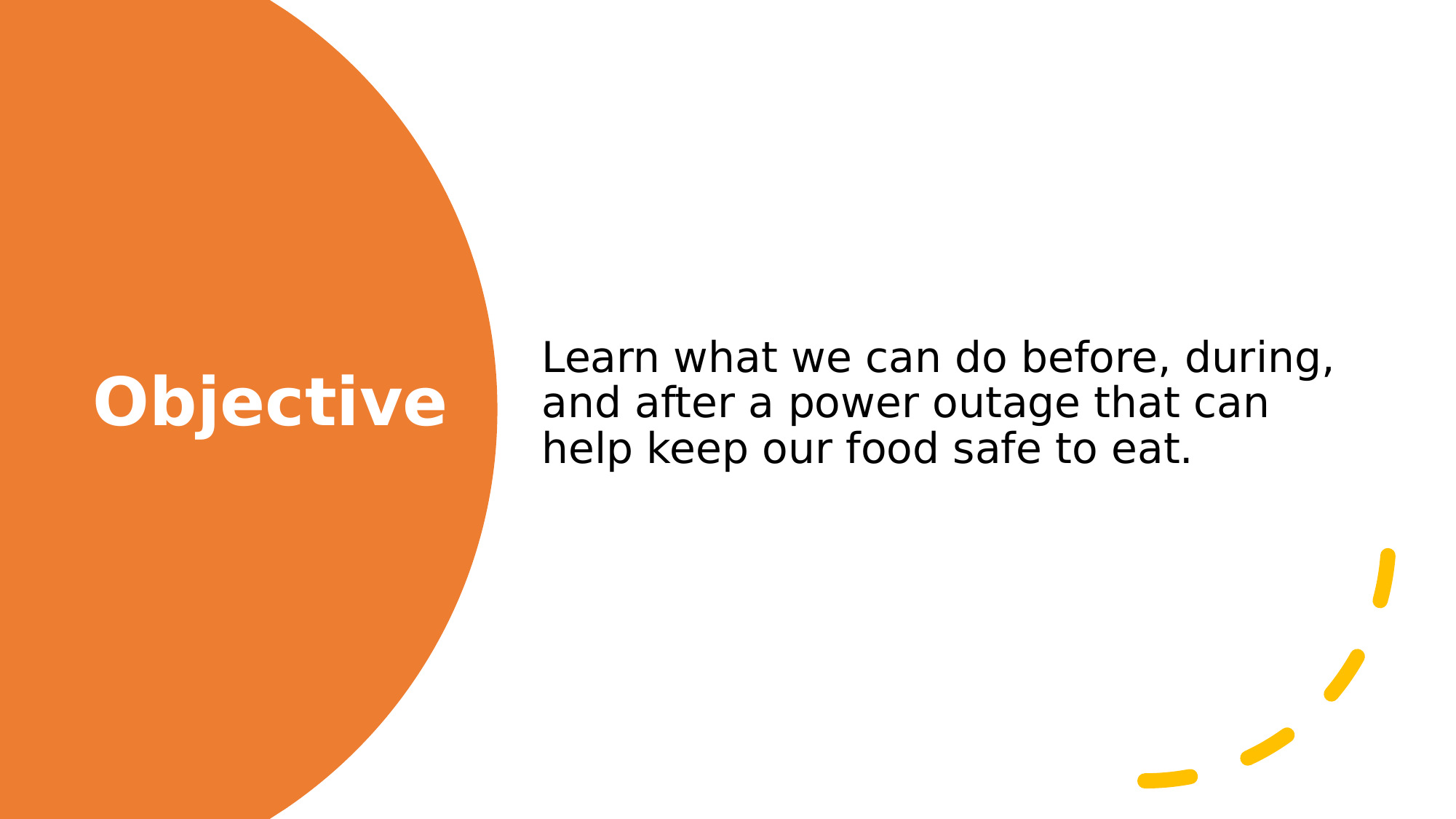

Learn what we can do before, during, and after a power outage that can help keep our food safe to eat.
# Objective